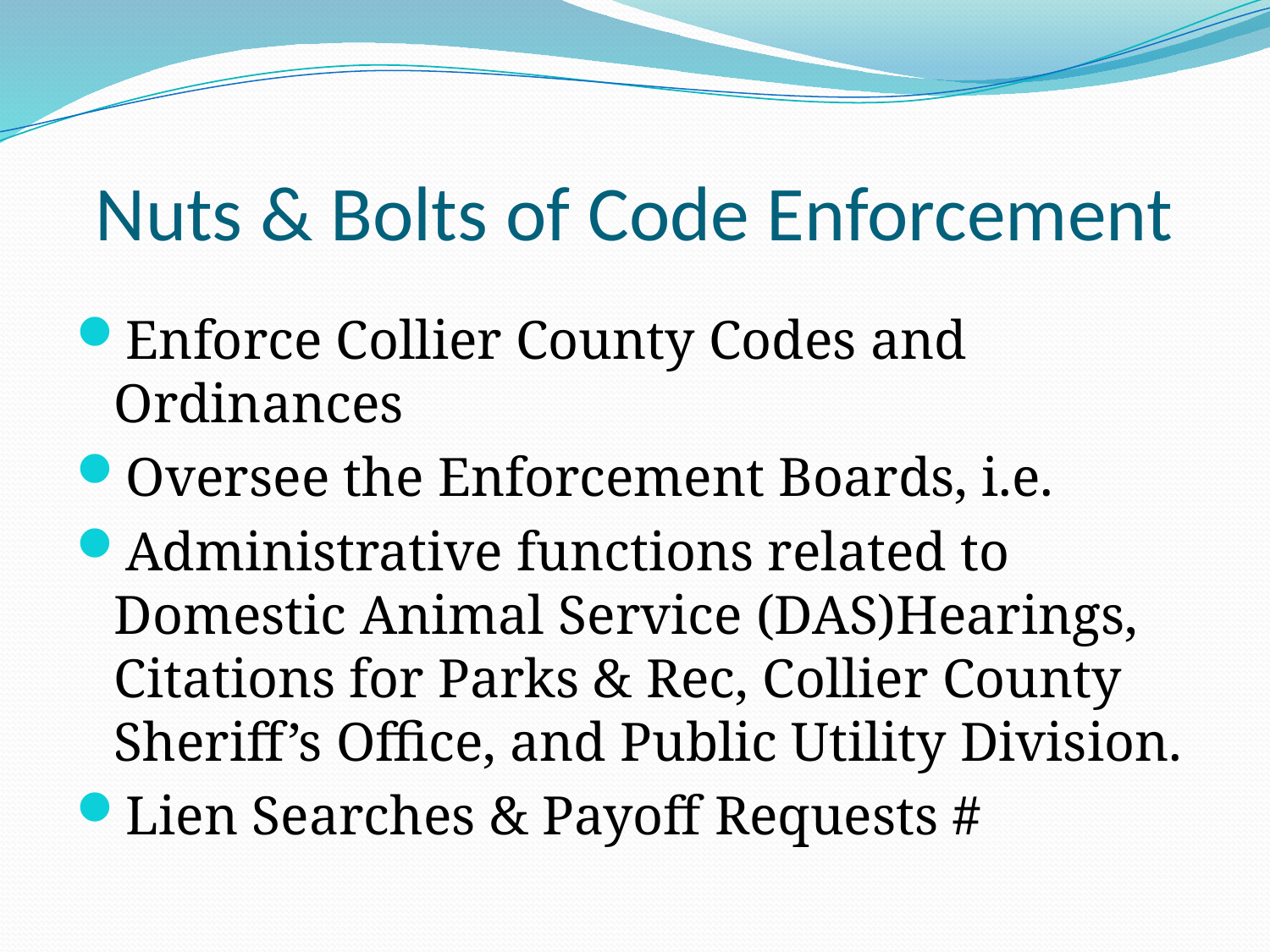

# Nuts & Bolts of Code Enforcement
Enforce Collier County Codes and Ordinances
Oversee the Enforcement Boards, i.e.
Administrative functions related to Domestic Animal Service (DAS)Hearings, Citations for Parks & Rec, Collier County Sheriff’s Office, and Public Utility Division.
Lien Searches & Payoff Requests #